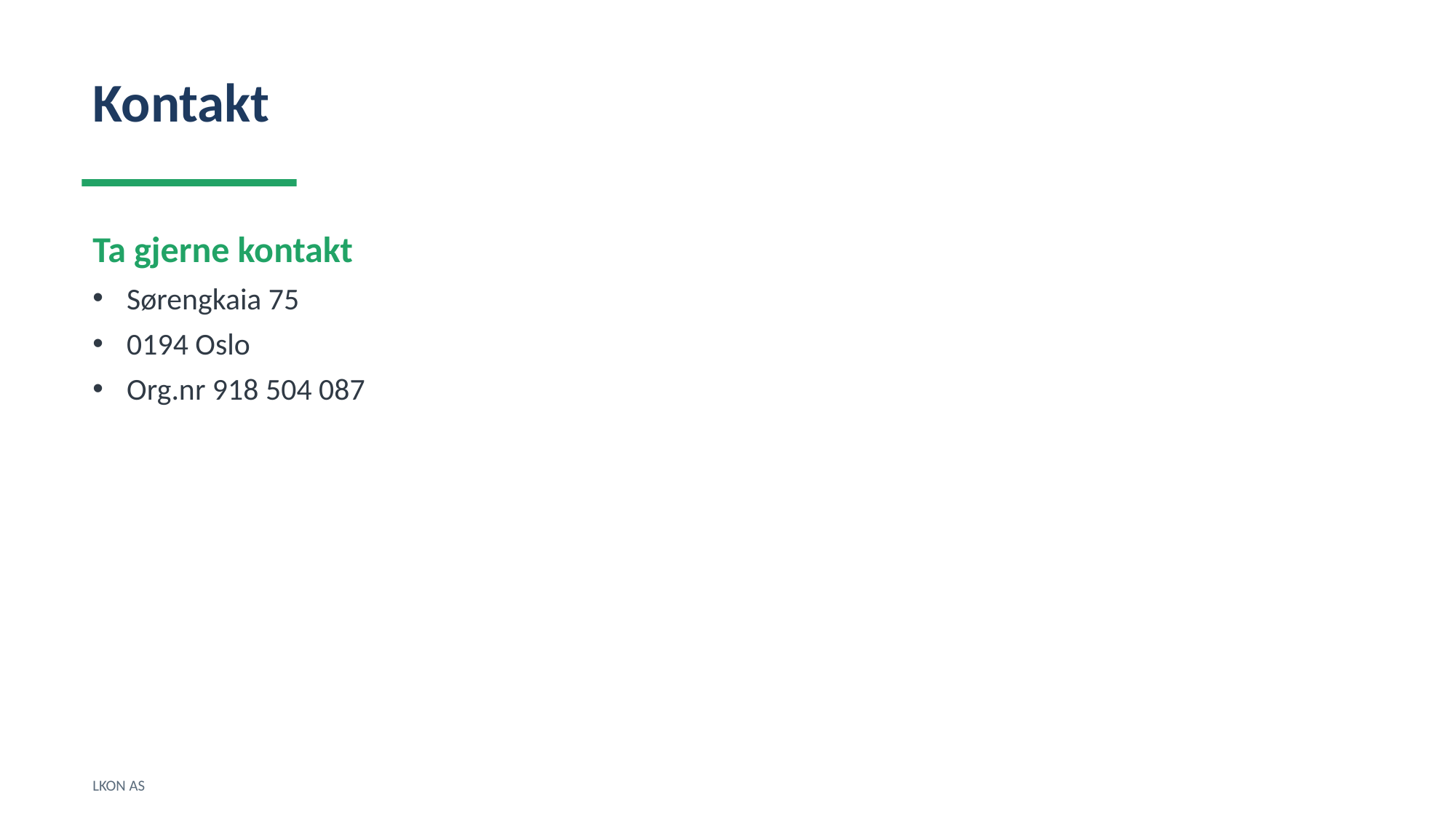

Kontakt

Ta gjerne kontakt
Sørengkaia 75
0194 Oslo
Org.nr 918 504 087
LKON AS